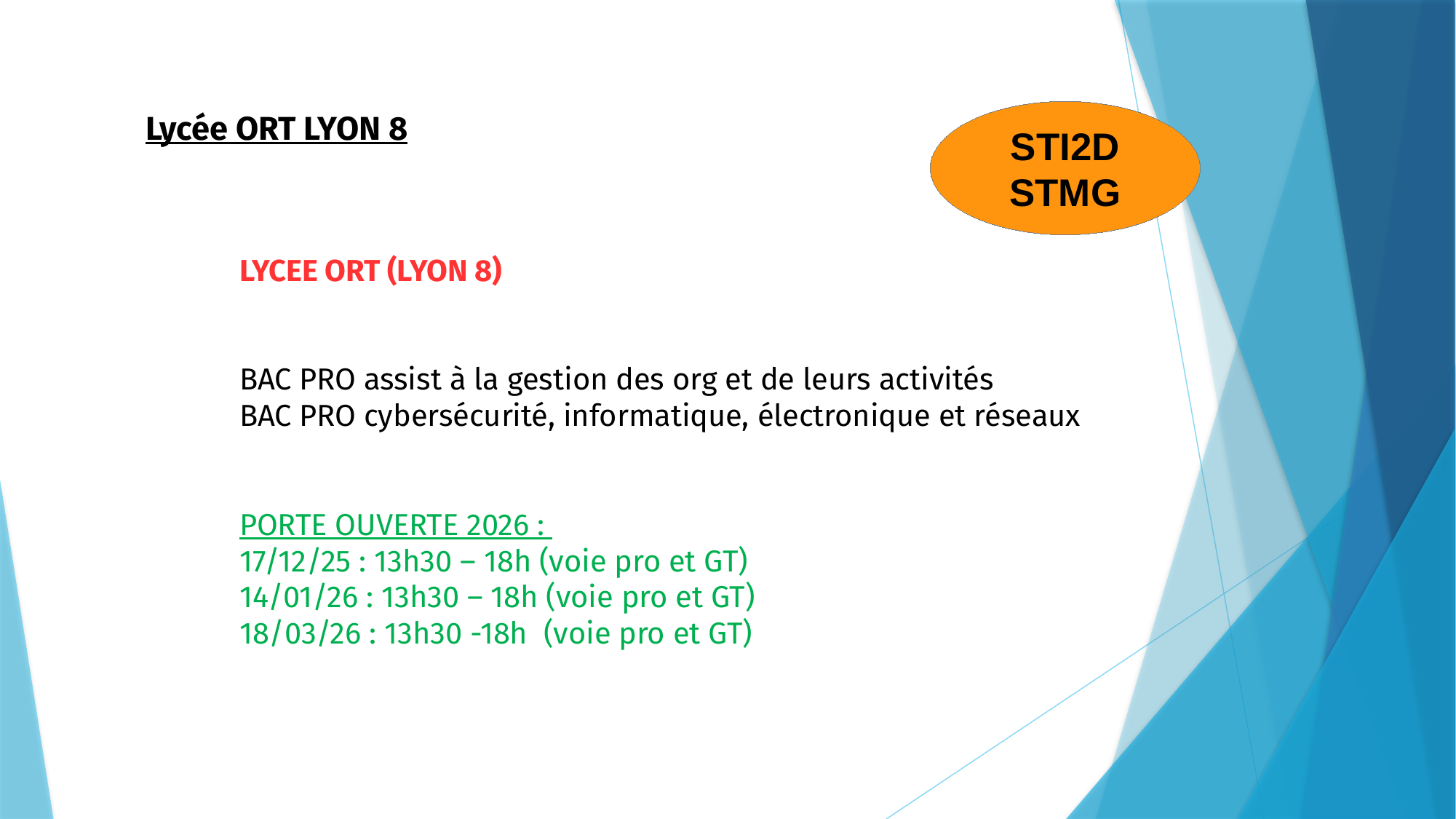

Lycée ORT LYON 8
STI2D
STMG
LYCEE ORT (LYON 8)

BAC PRO assist à la gestion des org et de leurs activités
BAC PRO cybersécurité, informatique, électronique et réseaux

PORTE OUVERTE 2026 :
17/12/25 : 13h30 – 18h (voie pro et GT)
14/01/26 : 13h30 – 18h (voie pro et GT)
18/03/26 : 13h30 -18h  (voie pro et GT)